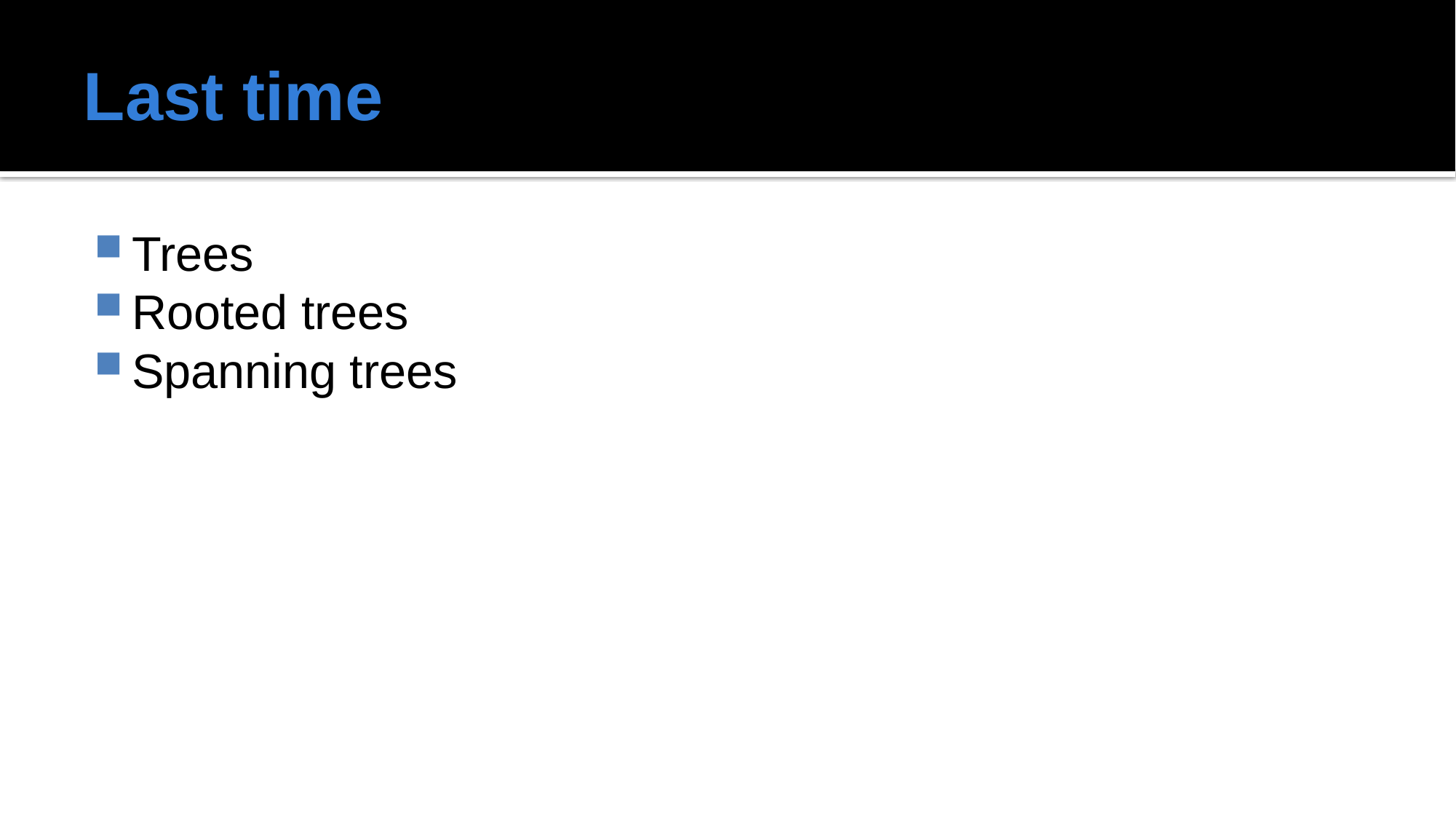

# Last time
Trees
Rooted trees
Spanning trees